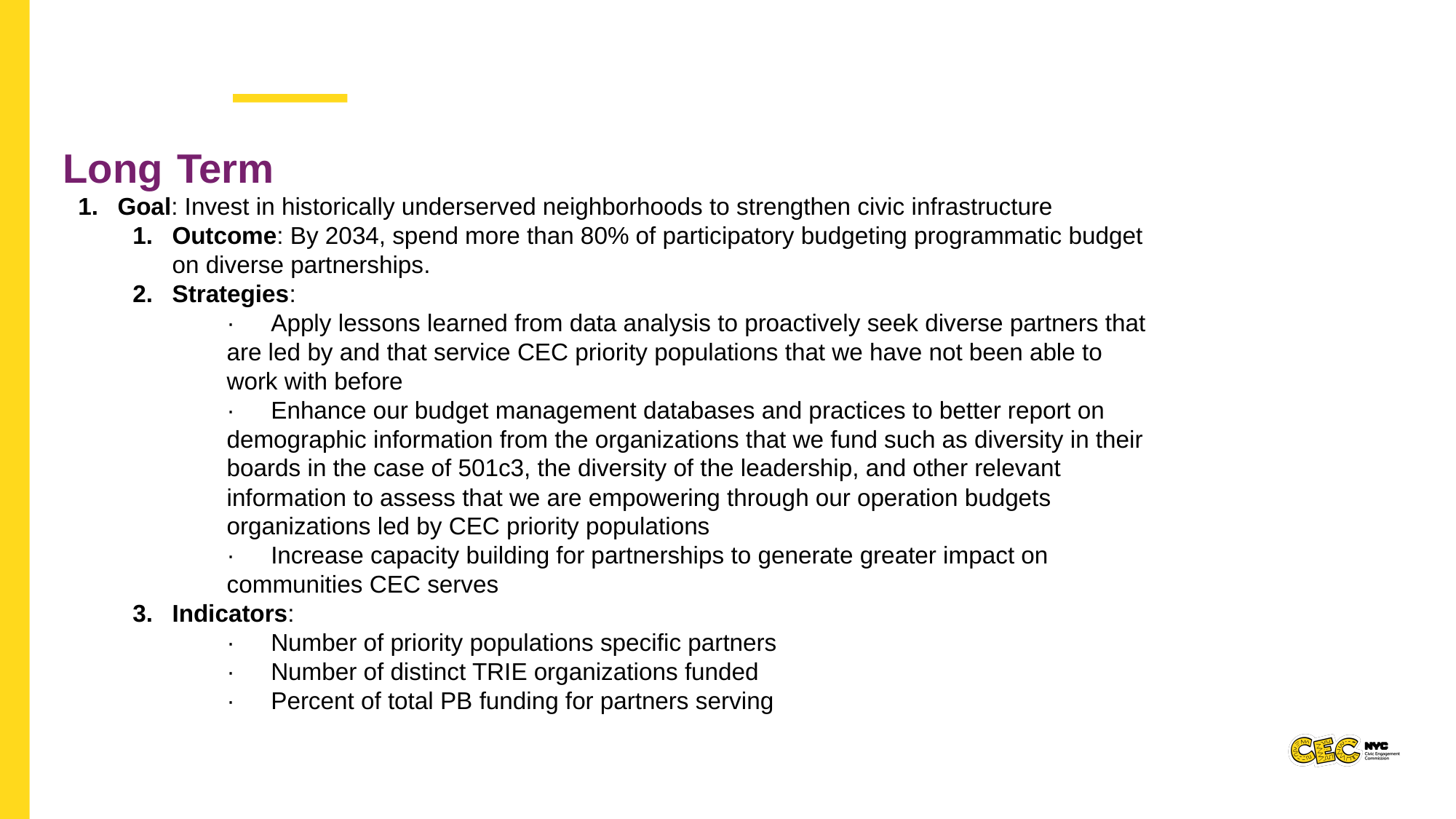

Long Term
Goal: Invest in historically underserved neighborhoods to strengthen civic infrastructure
Outcome: By 2034, spend more than 80% of participatory budgeting programmatic budget on diverse partnerships.
Strategies:
·      Apply lessons learned from data analysis to proactively seek diverse partners that are led by and that service CEC priority populations that we have not been able to work with before
·      Enhance our budget management databases and practices to better report on demographic information from the organizations that we fund such as diversity in their boards in the case of 501c3, the diversity of the leadership, and other relevant information to assess that we are empowering through our operation budgets organizations led by CEC priority populations
·      Increase capacity building for partnerships to generate greater impact on communities CEC serves
Indicators:
·      Number of priority populations specific partners
·      Number of distinct TRIE organizations funded
·      Percent of total PB funding for partners serving